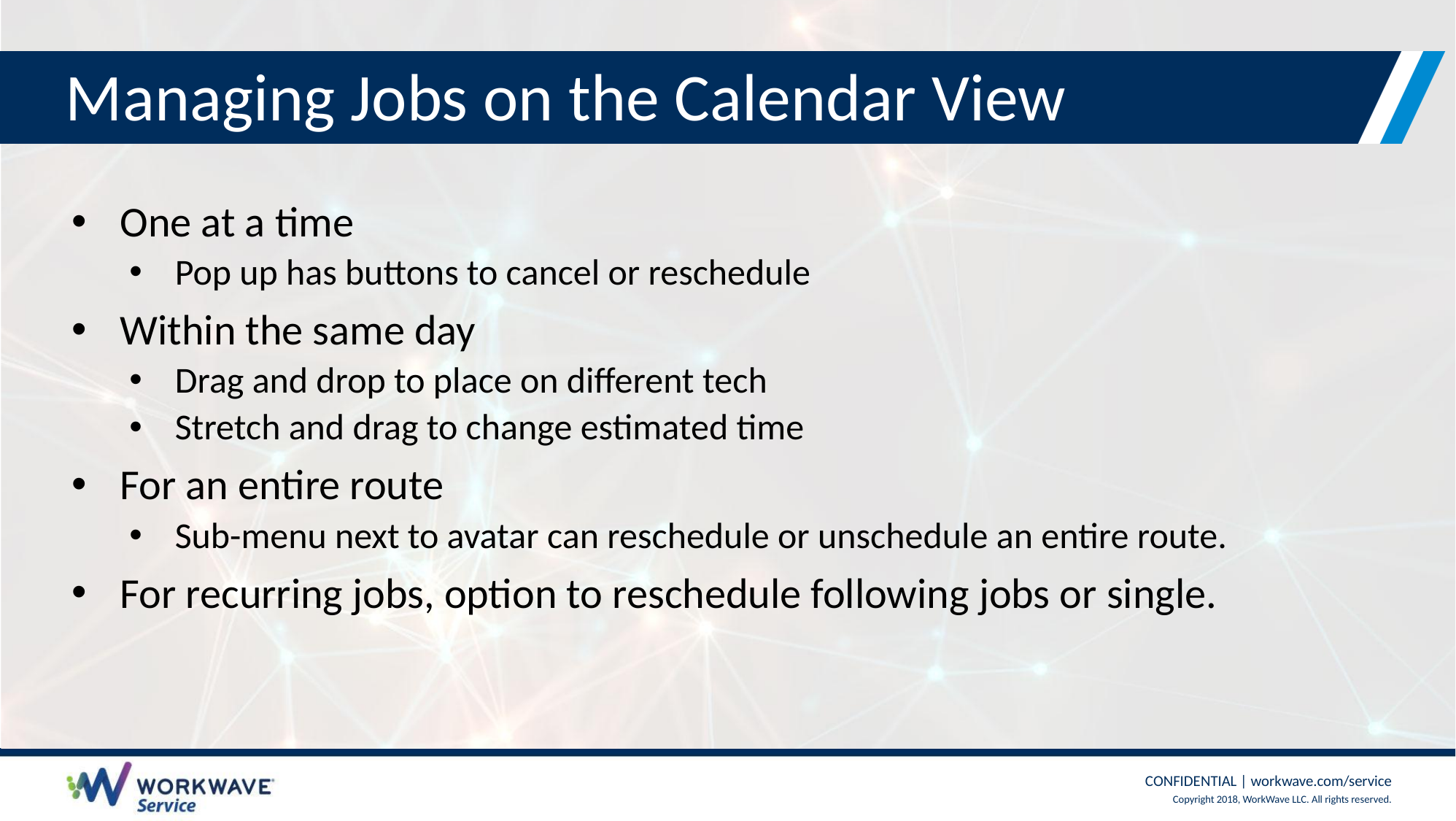

# Managing Jobs on the Calendar View
One at a time
Pop up has buttons to cancel or reschedule
Within the same day
Drag and drop to place on different tech
Stretch and drag to change estimated time
For an entire route
Sub-menu next to avatar can reschedule or unschedule an entire route.
For recurring jobs, option to reschedule following jobs or single.